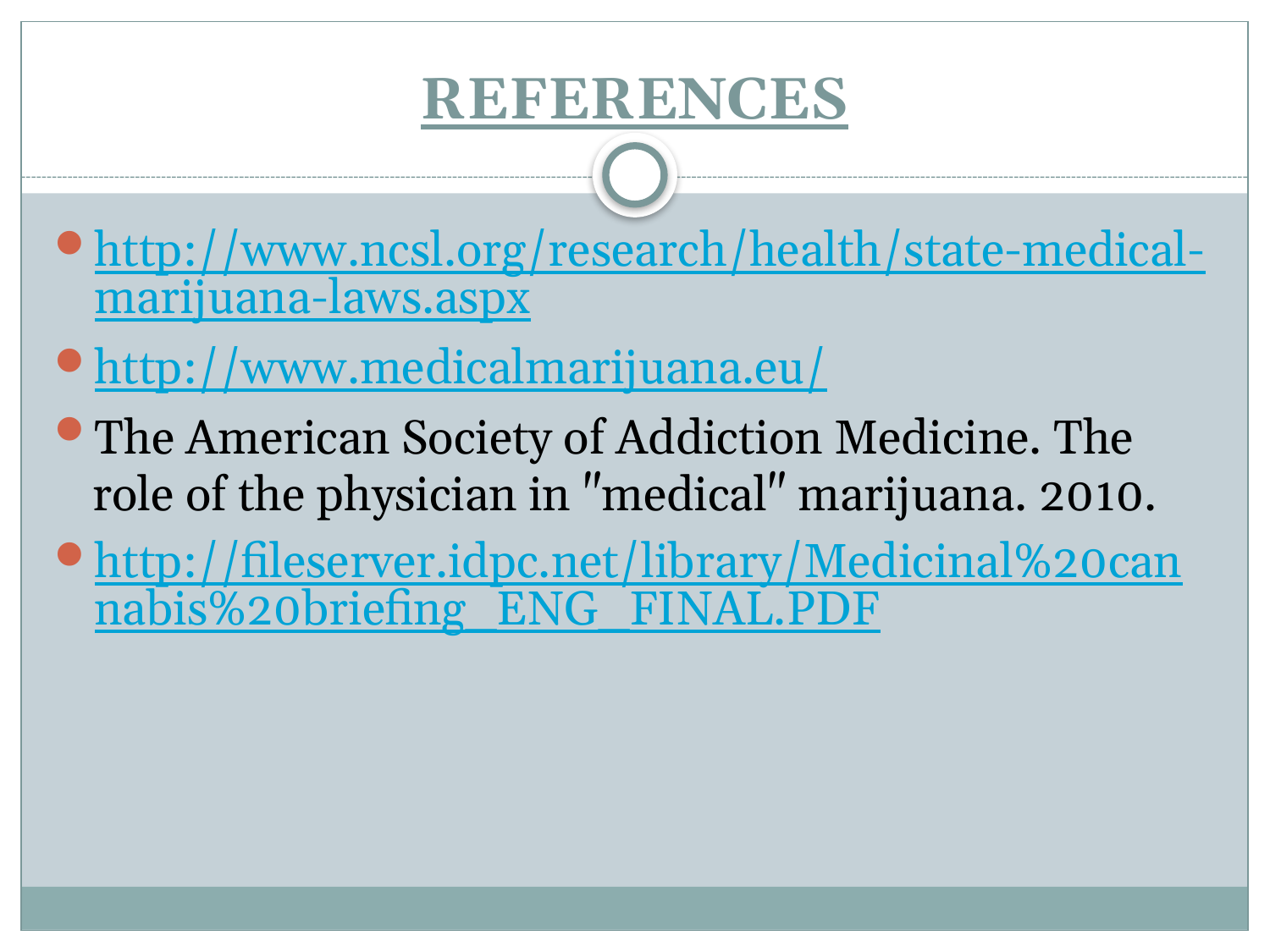

# REFERENCES
http://www.ncsl.org/research/health/state-medical-marijuana-laws.aspx
http://www.medicalmarijuana.eu/
The American Society of Addiction Medicine. The role of the physician in "medical" marijuana. 2010.
http://fileserver.idpc.net/library/Medicinal%20cannabis%20briefing_ENG_FINAL.PDF